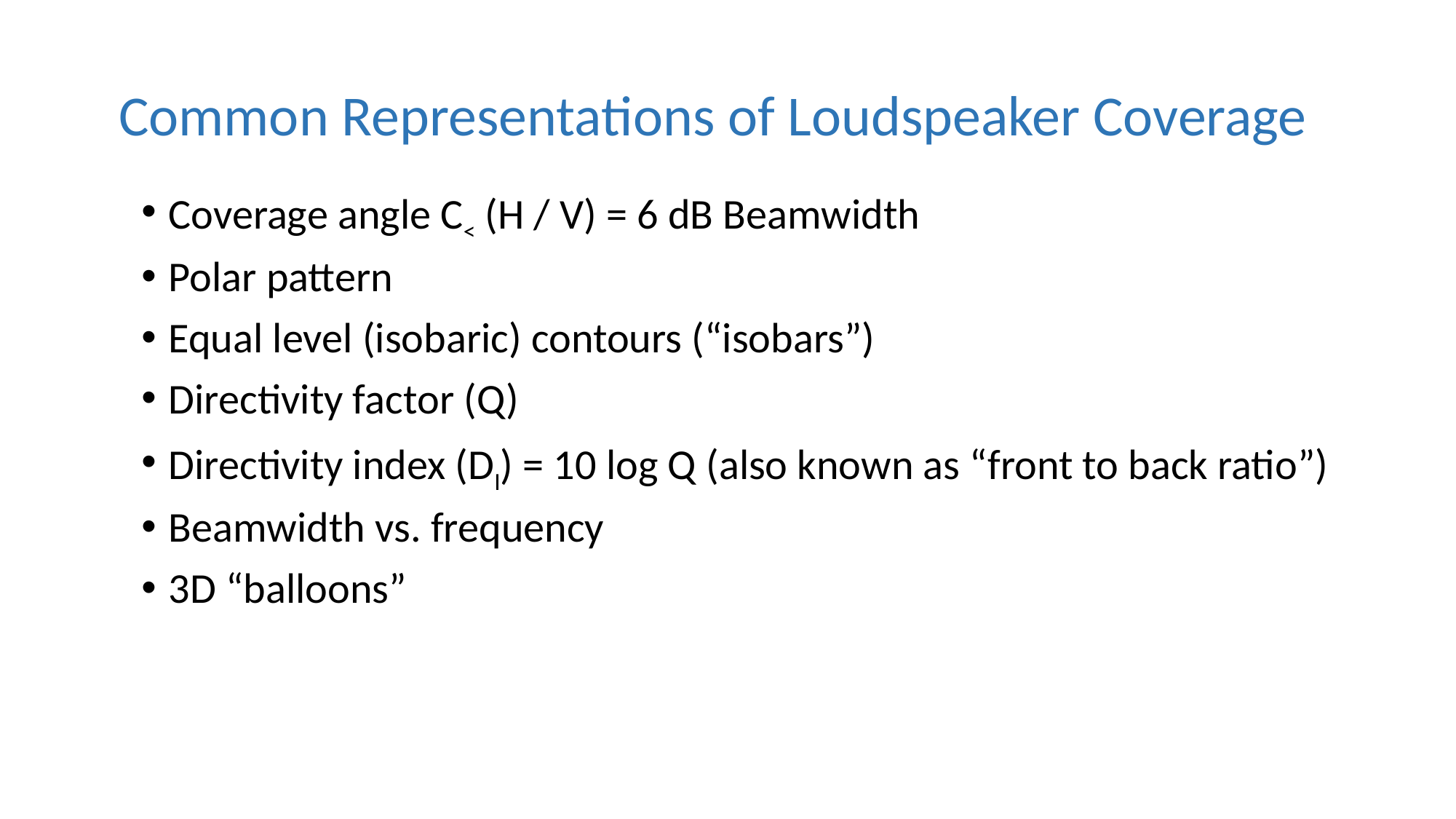

Common Representations of Loudspeaker Coverage
Coverage angle C< (H / V) = 6 dB Beamwidth
Polar pattern
Equal level (isobaric) contours (“isobars”)
Directivity factor (Q)
Directivity index (DI) = 10 log Q (also known as “front to back ratio”)
Beamwidth vs. frequency
3D “balloons”